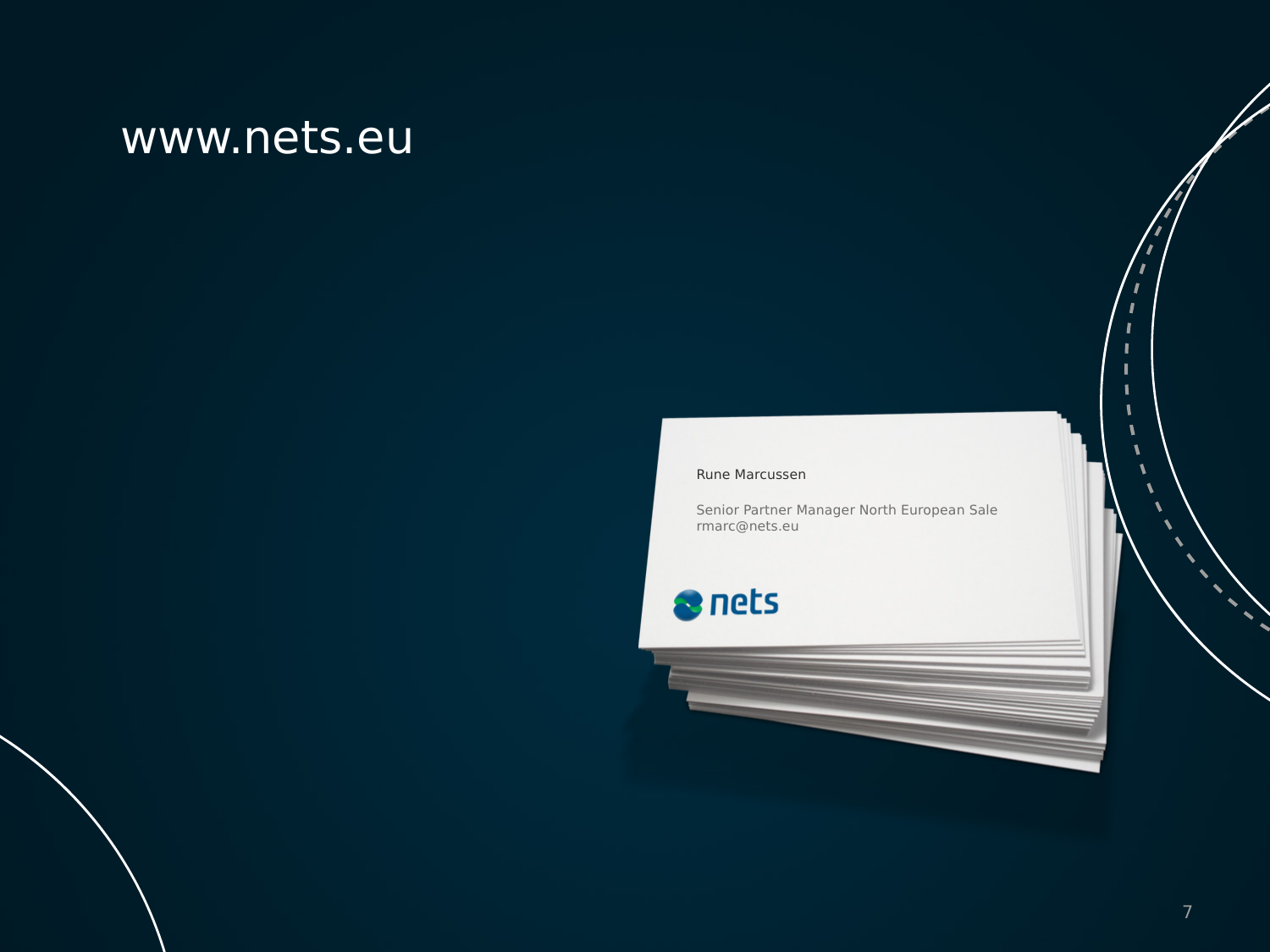

# www.nets.eu
Rune Marcussen
Senior Partner Manager North European Sale
rmarc@nets.eu
7